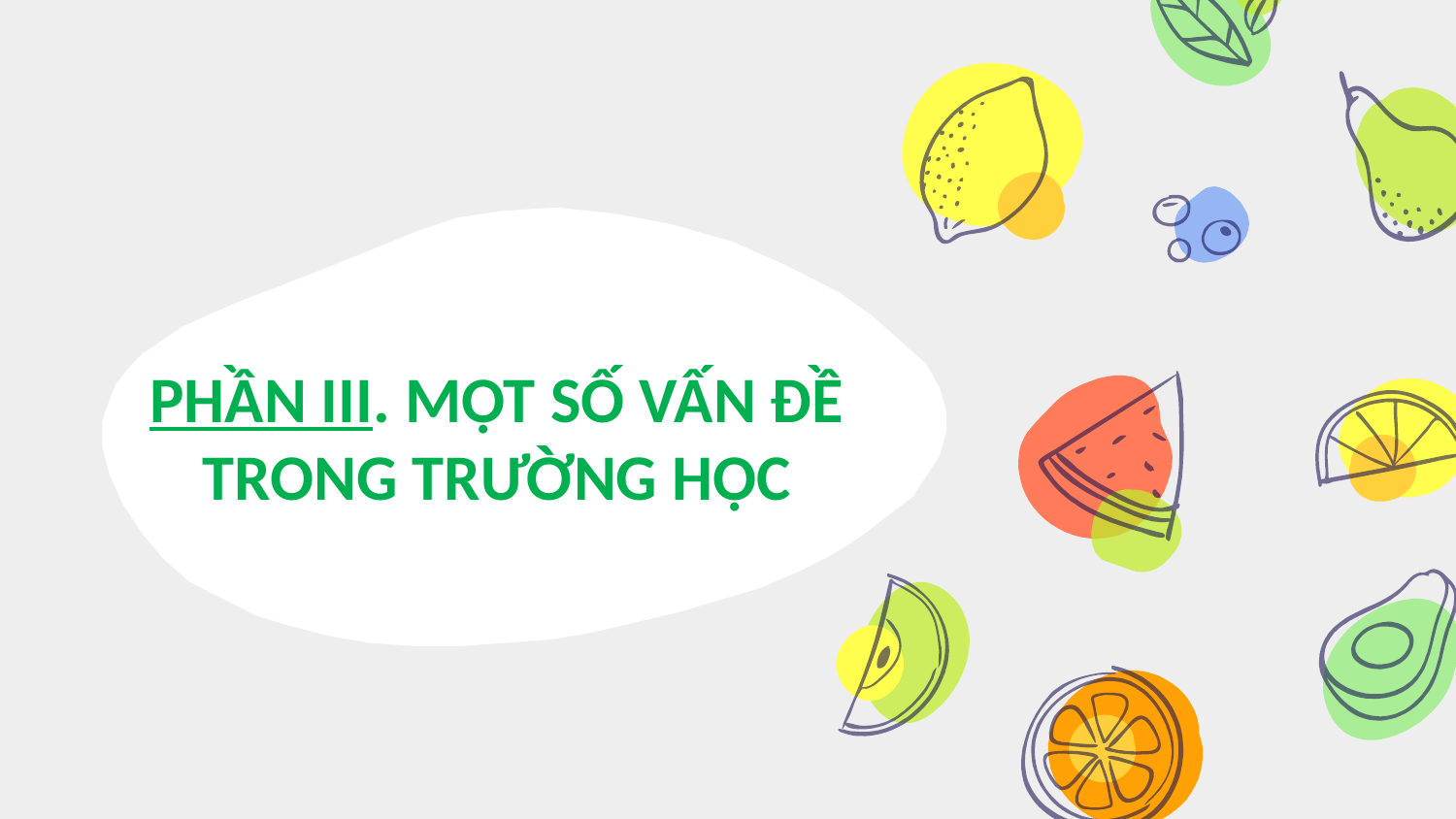

# PHẦN III. MỘT SỐ VẤN ĐỀ TRONG TRƯỜNG HỌC